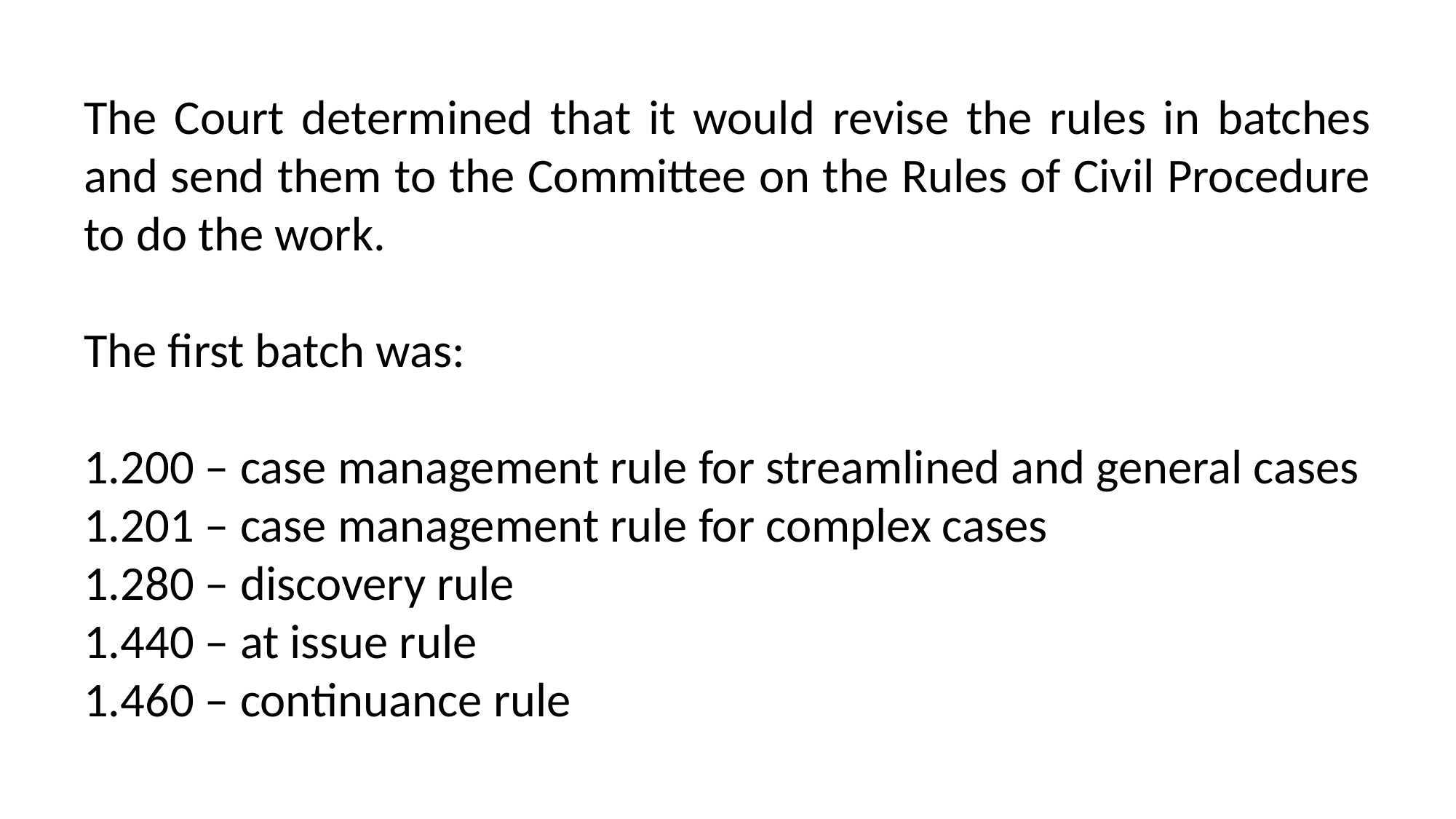

The Court determined that it would revise the rules in batches and send them to the Committee on the Rules of Civil Procedure to do the work.

The first batch was:

1.200 – case management rule for streamlined and general cases
1.201 – case management rule for complex cases
1.280 – discovery rule
1.440 – at issue rule
1.460 – continuance rule